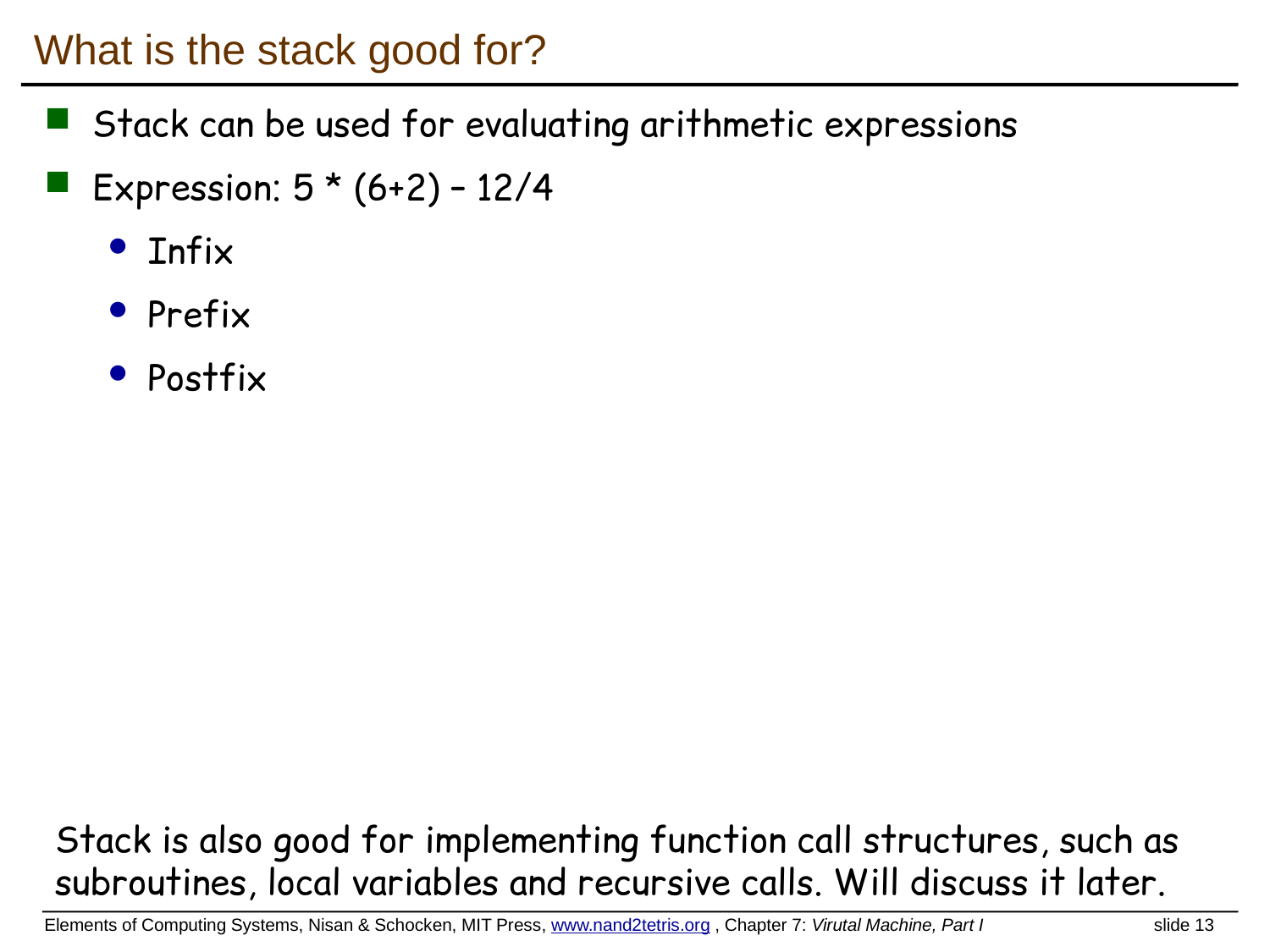

# What is the stack good for?
Stack can be used for evaluating arithmetic expressions
Expression: 5 * (6+2) – 12/4
Infix
Prefix
Postfix

Stack is also good for implementing function call structures, such as subroutines, local variables and recursive calls. Will discuss it later.